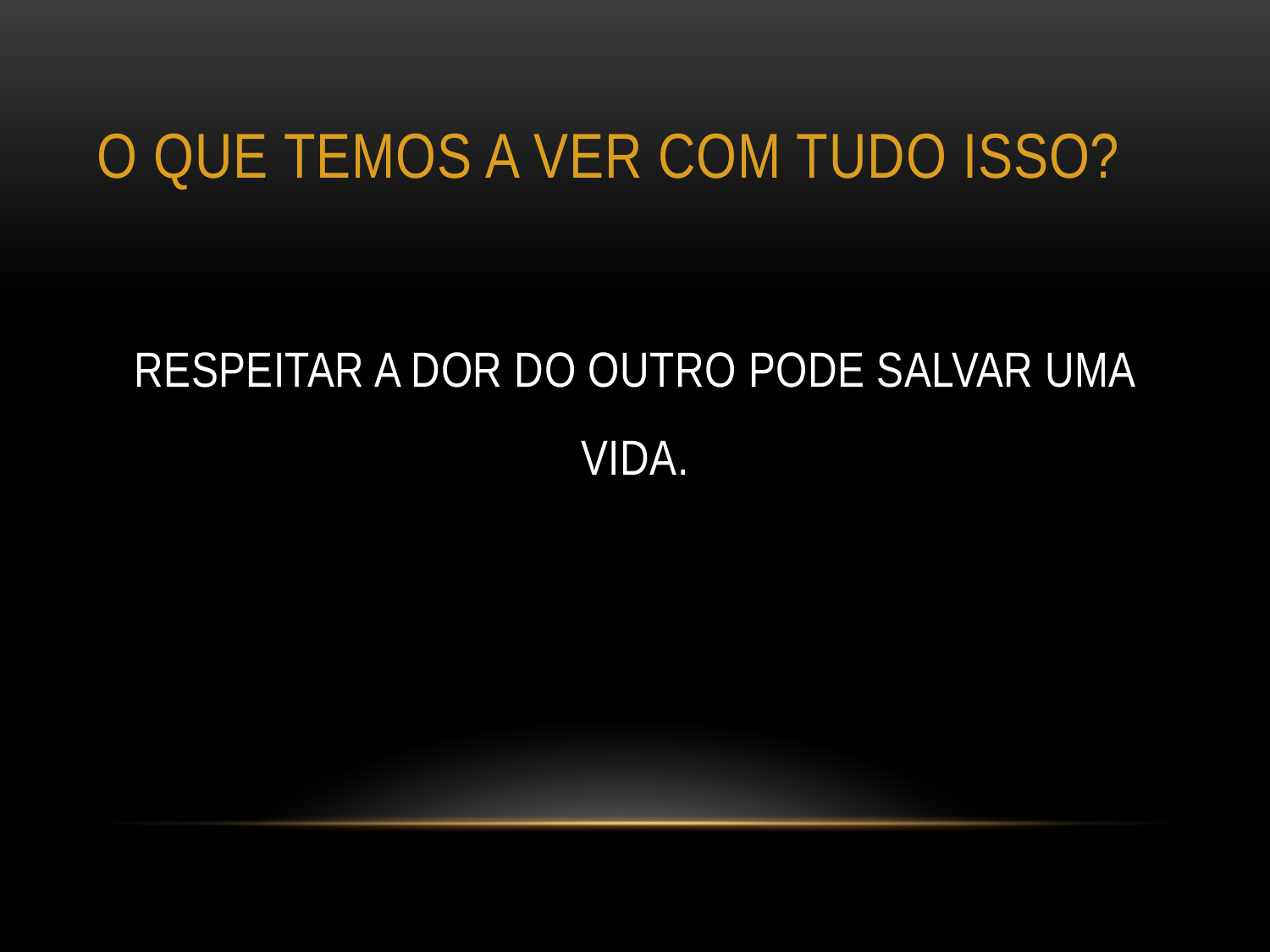

# O QUE TEMOS A VER COM TUDO ISSO?

RESPEITAR A DOR DO OUTRO PODE SALVAR UMA VIDA.